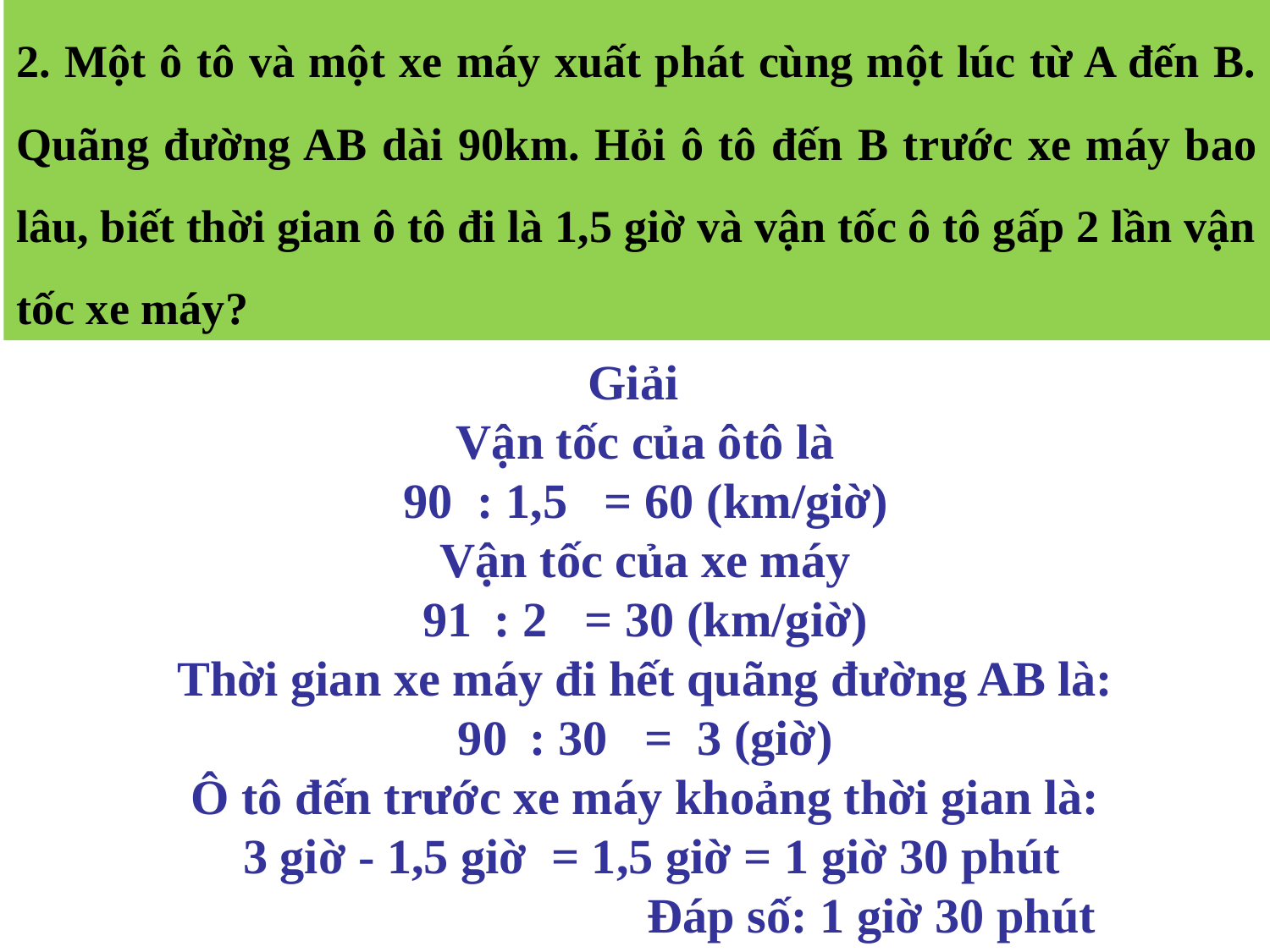

2. Một ô tô và một xe máy xuất phát cùng một lúc từ A đến B. Quãng đường AB dài 90km. Hỏi ô tô đến B trước xe máy bao lâu, biết thời gian ô tô đi là 1,5 giờ và vận tốc ô tô gấp 2 lần vận tốc xe máy?
Giải
Vận tốc của ôtô là
  : 1,5   = 60 (km/giờ)
Vận tốc của xe máy
: 2   = 30 (km/giờ)
Thời gian xe máy đi hết quãng đường AB là:
: 30   =  3 (giờ)
Ô tô đến trước xe máy khoảng thời gian là:
 3 giờ - 1,5 giờ  = 1,5 giờ = 1 giờ 30 phút
				Đáp số: 1 giờ 30 phút